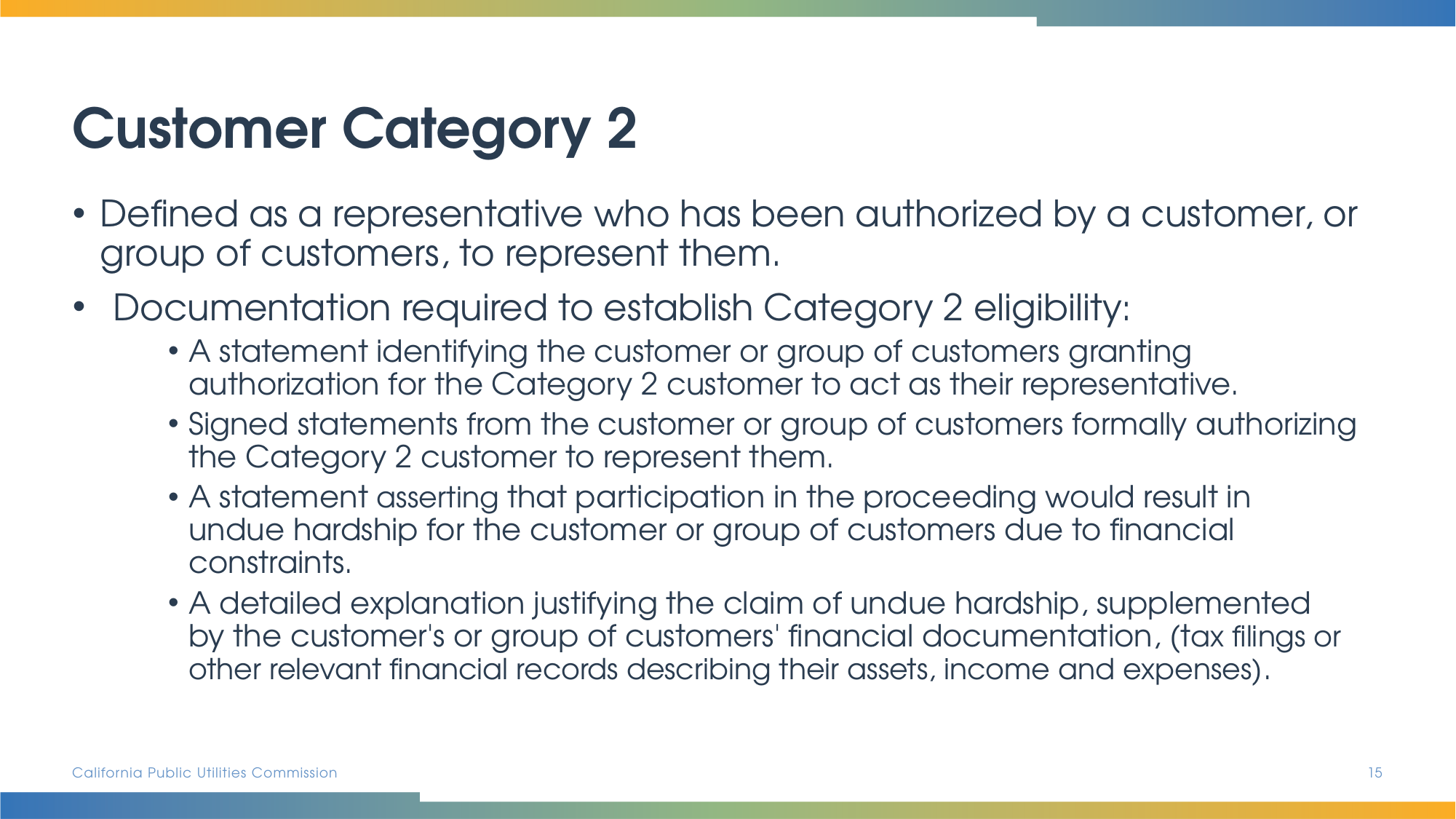

# Customer Category 2
Defined as a representative who has been authorized by a customer, or group of customers, to represent them.
Documentation required to establish Category 2 eligibility:
A statement identifying the customer or group of customers granting authorization for the Category 2 customer to act as their representative.
Signed statements from the customer or group of customers formally authorizing the Category 2 customer to represent them.
A statement asserting that participation in the proceeding would result in undue hardship for the customer or group of customers due to financial constraints.
A detailed explanation justifying the claim of undue hardship, supplemented by the customer's or group of customers' financial documentation, (tax filings or other relevant financial records describing their assets, income and expenses).

15